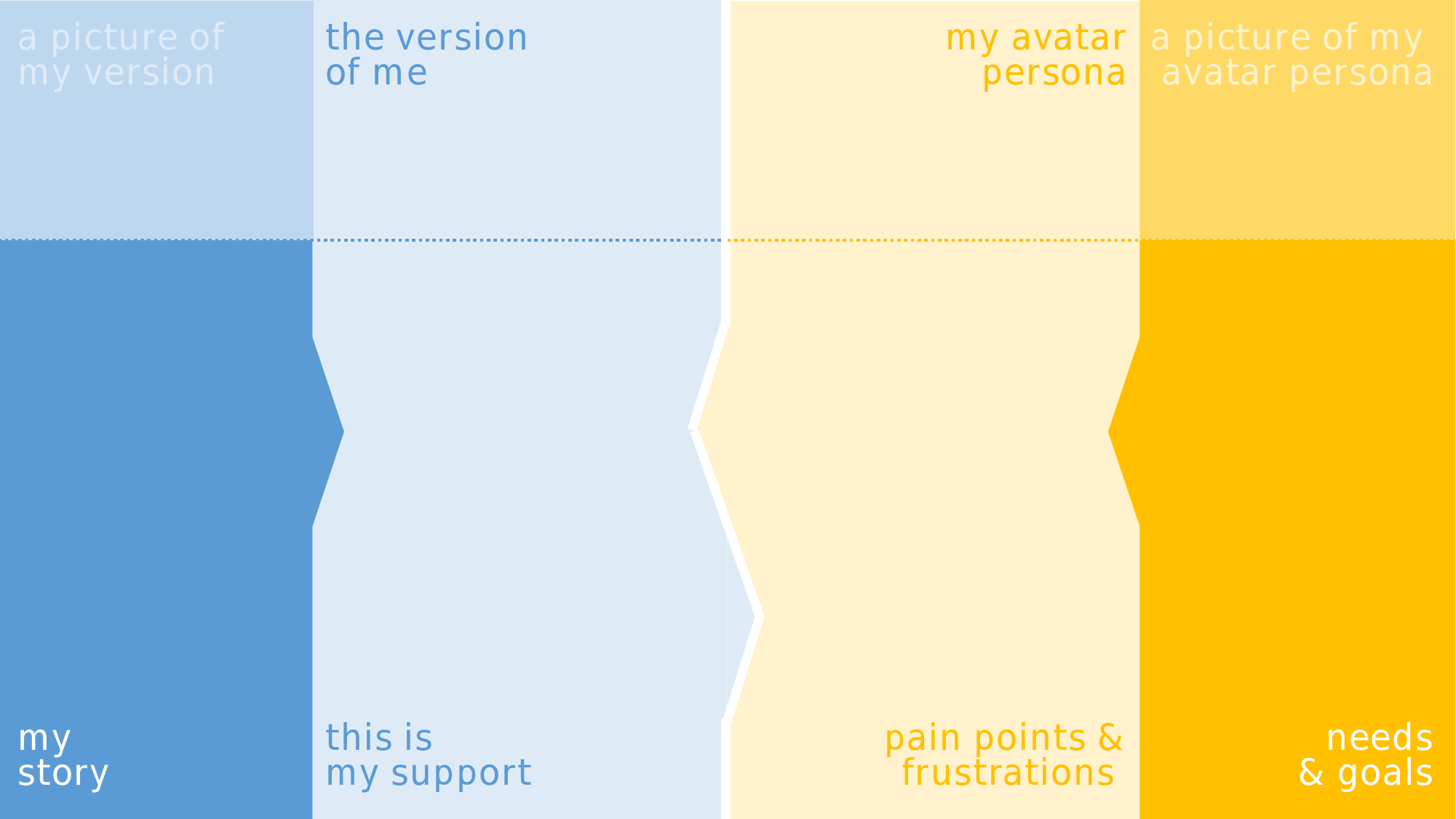

a picture of
my version
the version
of me
my avatar
persona
a picture of my
avatar persona
my
story
this is
my support
pain points & frustrations
needs
& goals